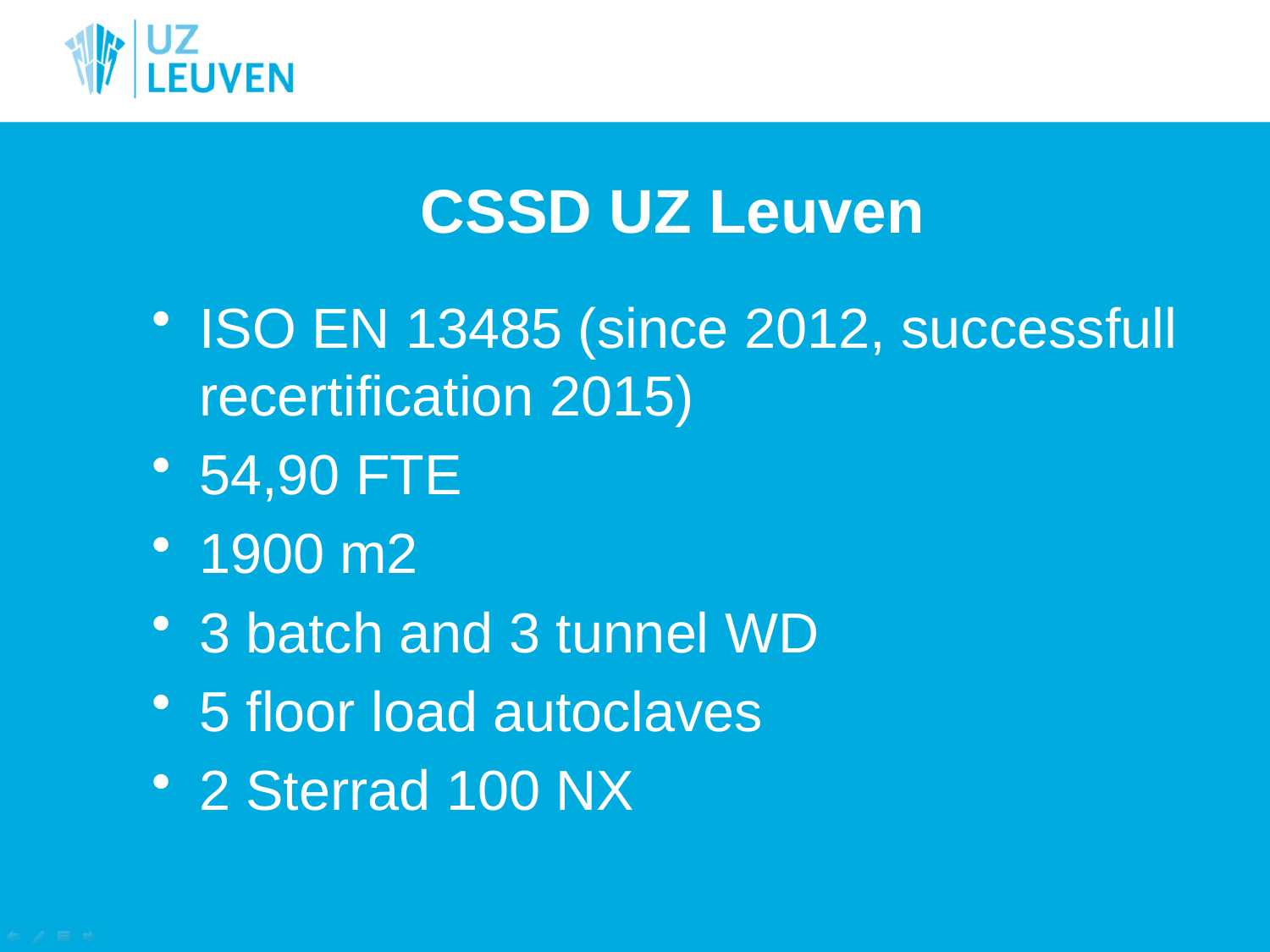

# CSSD UZ Leuven
ISO EN 13485 (since 2012, successfull recertification 2015)
54,90 FTE
1900 m2
3 batch and 3 tunnel WD
5 floor load autoclaves
2 Sterrad 100 NX